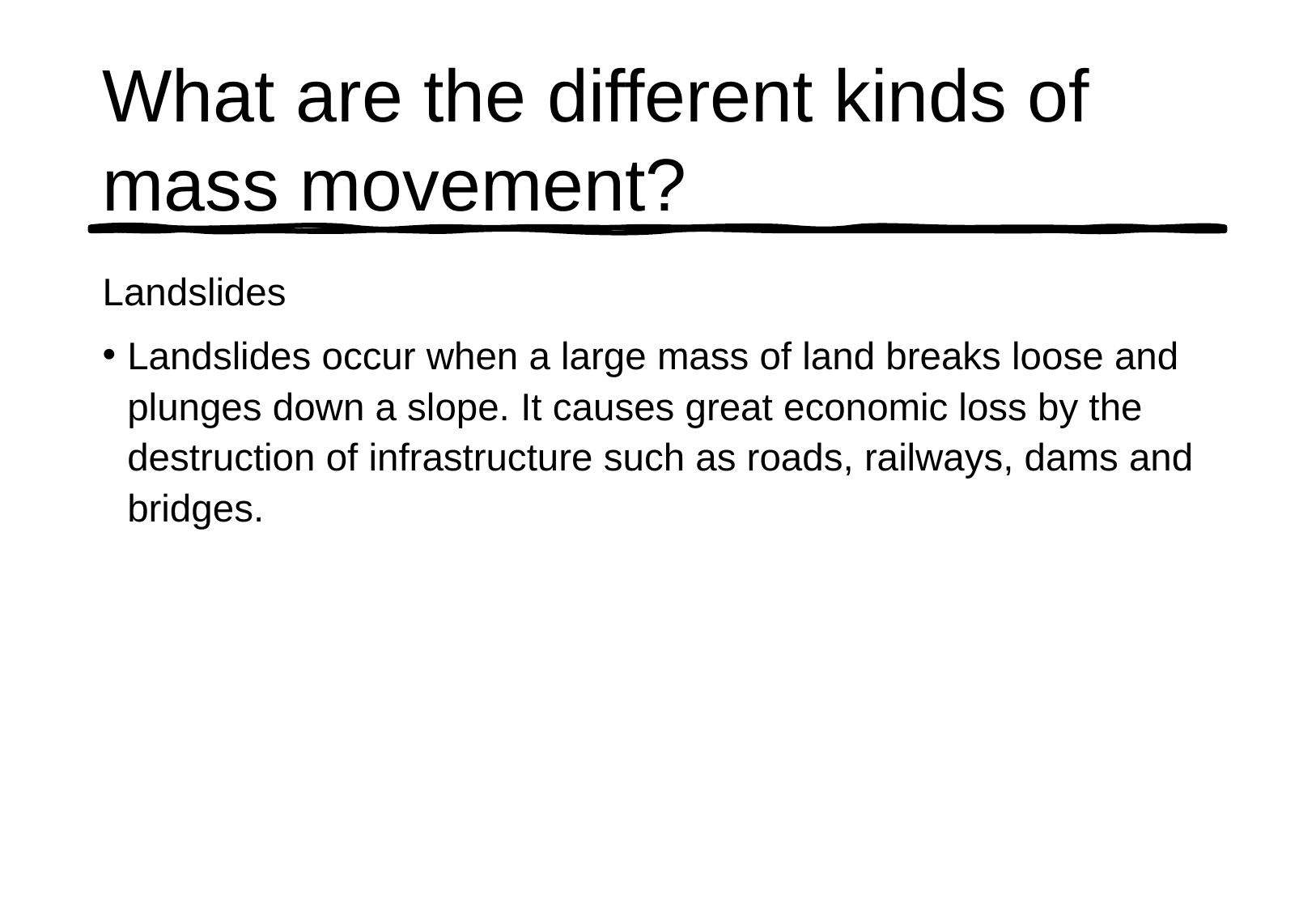

# What are the different kinds of mass movement?
Landslides
Landslides occur when a large mass of land breaks loose and plunges down a slope. It causes great economic loss by the destruction of infrastructure such as roads, railways, dams and bridges.